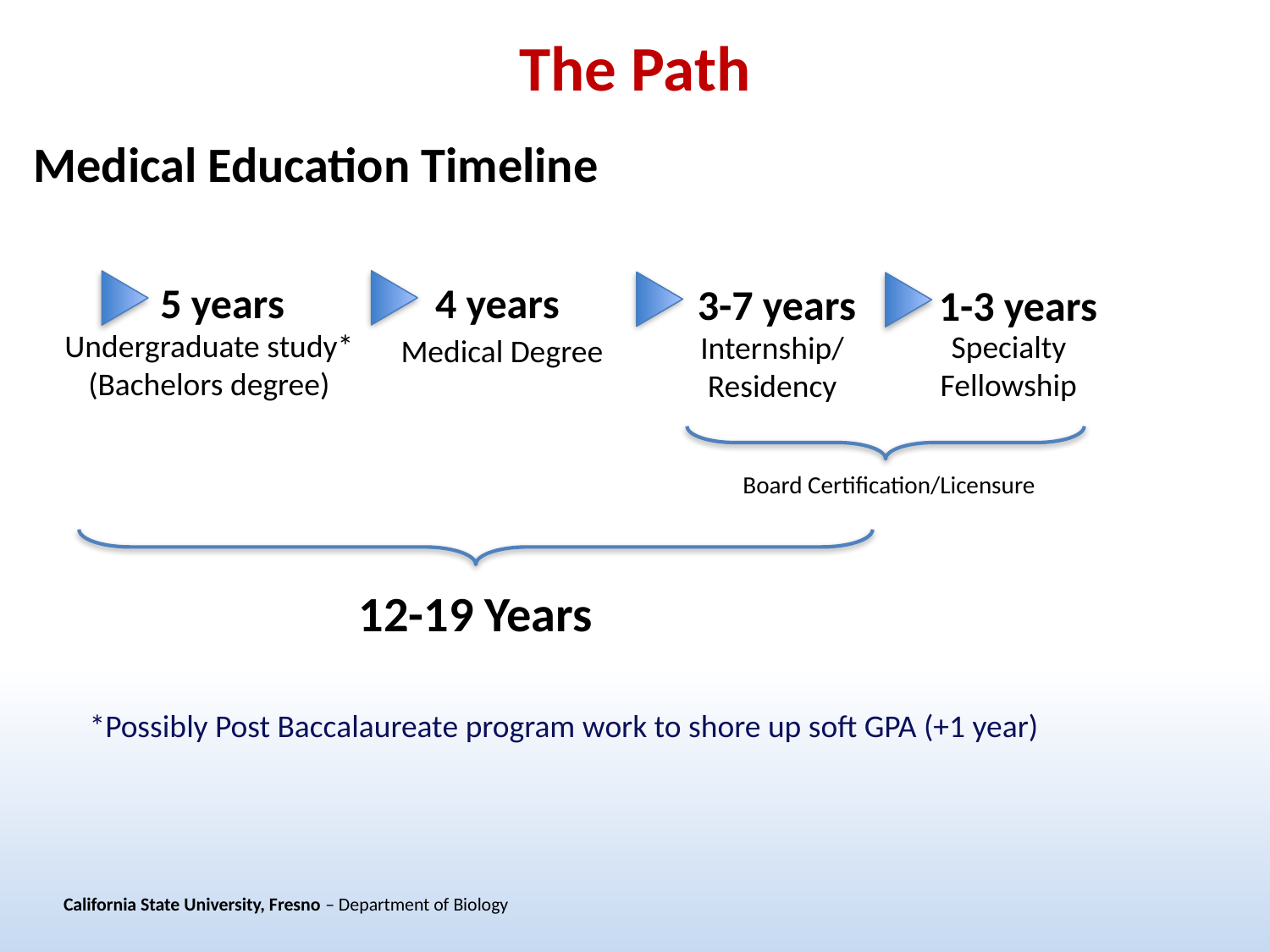

The Path
Medical Education Timeline

5 years
4 years
3-7 years
1-3 years

Undergraduate study* (Bachelors degree)
Specialty Fellowship
Internship/Residency
Medical Degree
Board Certification/Licensure
12-19 Years
*Possibly Post Baccalaureate program work to shore up soft GPA (+1 year)